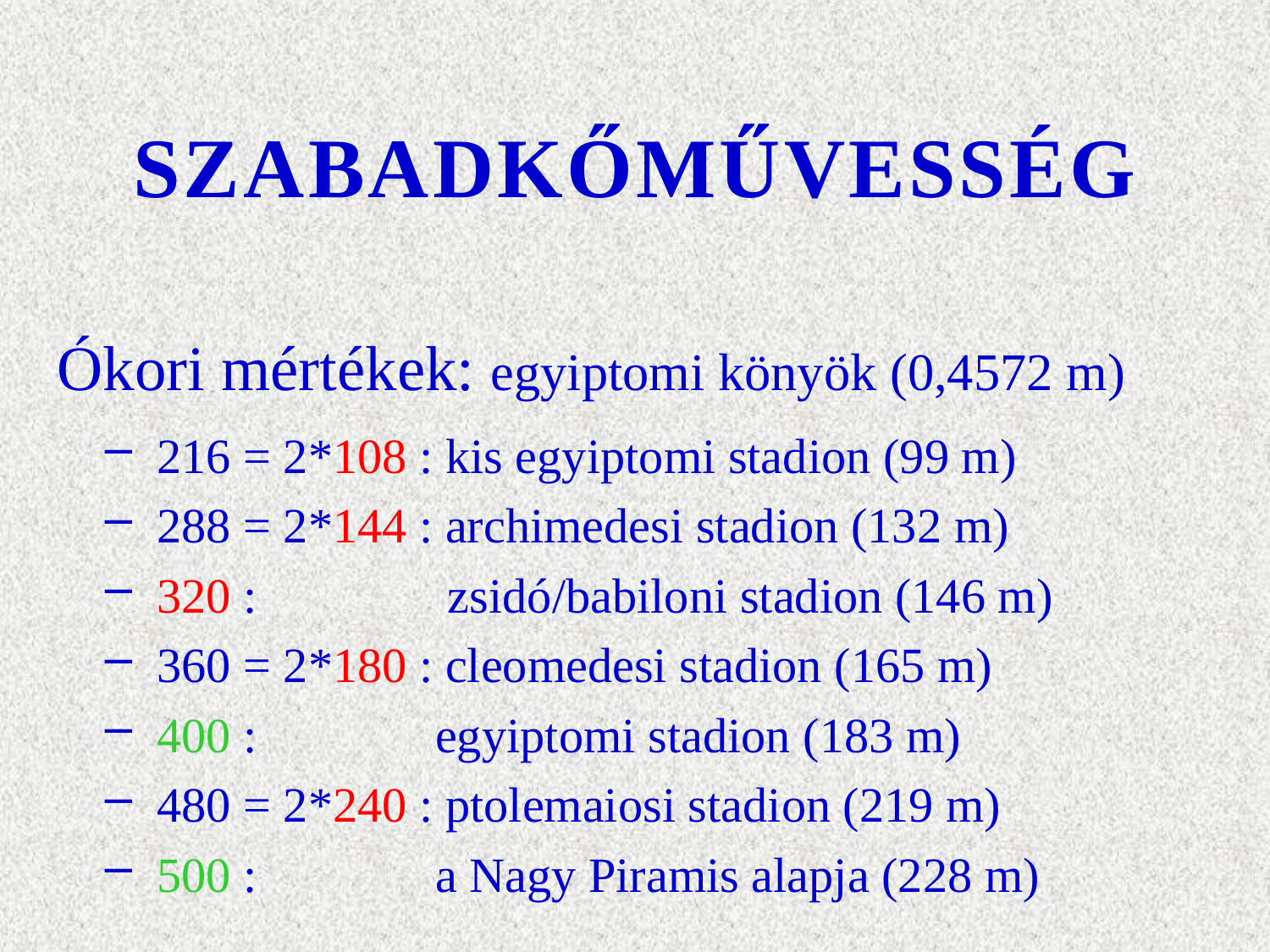

# SZABADKŐMŰVESSÉG
 Ókori mértékek: egyiptomi könyök (0,4572 m)
 216 = 2*108 : kis egyiptomi stadion (99 m)
 288 = 2*144 : archimedesi stadion (132 m)
 320 : 		    zsidó/babiloni stadion (146 m)
 360 = 2*180 : cleomedesi stadion (165 m)
 400 : 		   egyiptomi stadion (183 m)
 480 = 2*240 : ptolemaiosi stadion (219 m)
 500 : 		   a Nagy Piramis alapja (228 m)